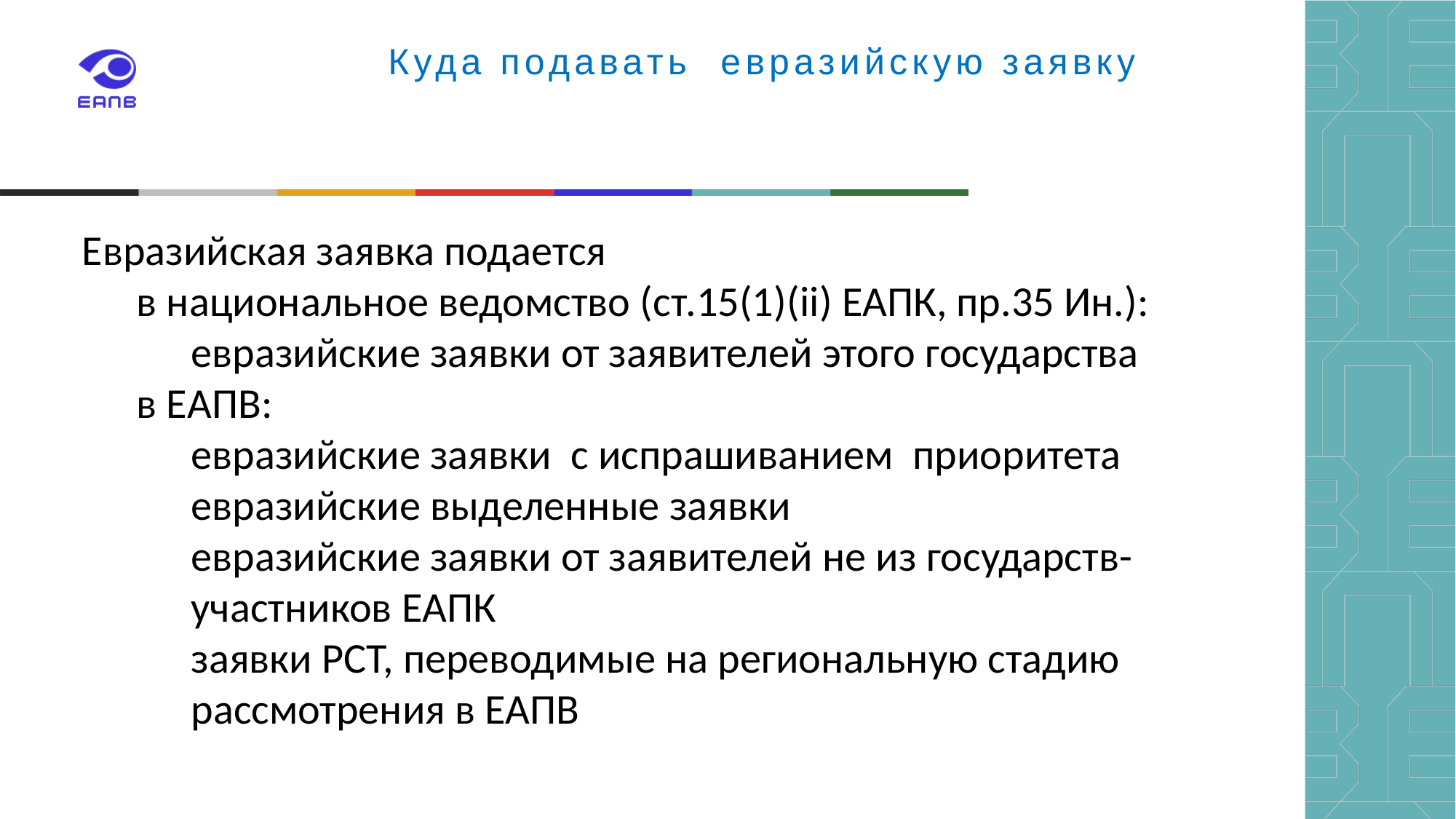

# Куда подавать  евразийскую заявку
Евразийская заявка подается
в национальное ведомство (ст.15(1)(ii) ЕАПК, пр.35 Ин.):
евразийские заявки от заявителей этого государства
в ЕАПВ:
евразийские заявки  с испрашиванием  приоритета
евразийские выделенные заявки
евразийские заявки от заявителей не из государств-участников ЕАПК
заявки PCT, переводимые на региональную стадию рассмотрения в ЕАПВ